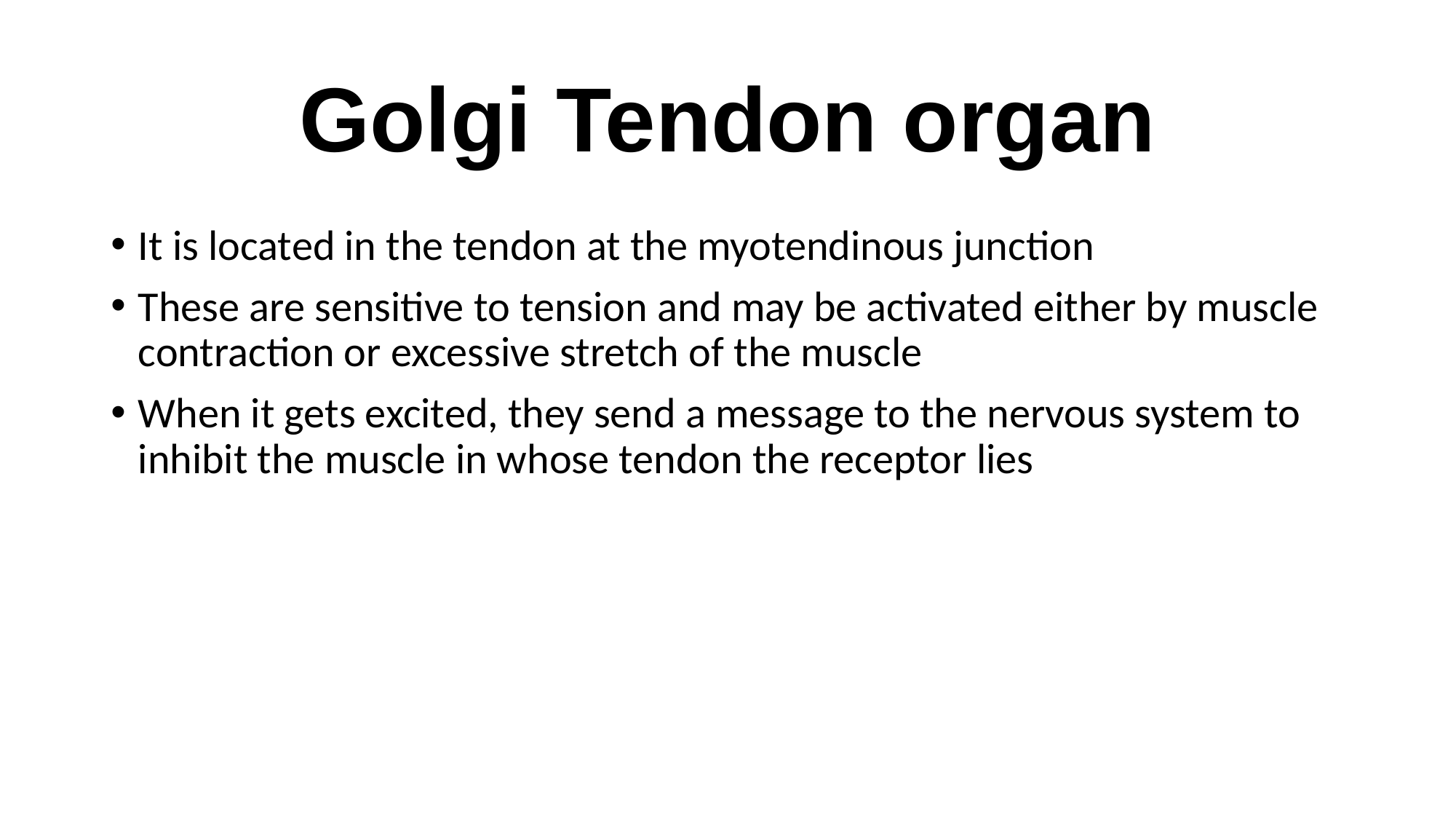

# Golgi Tendon organ
It is located in the tendon at the myotendinous junction
These are sensitive to tension and may be activated either by muscle contraction or excessive stretch of the muscle
When it gets excited, they send a message to the nervous system to inhibit the muscle in whose tendon the receptor lies